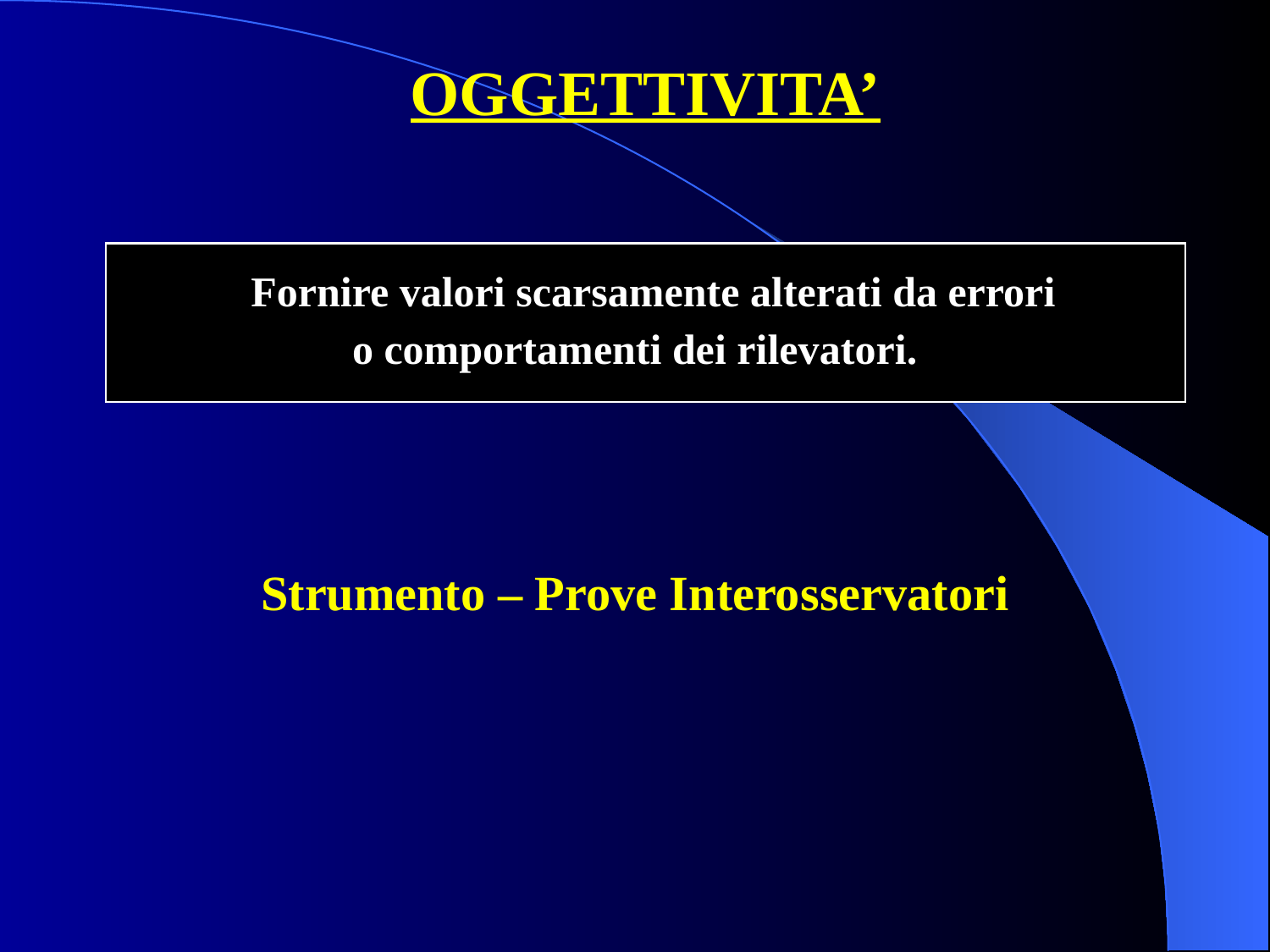

# OGGETTIVITA’

	Fornire valori scarsamente alterati da errori
o comportamenti dei rilevatori.

Strumento – Prove Interosservatori